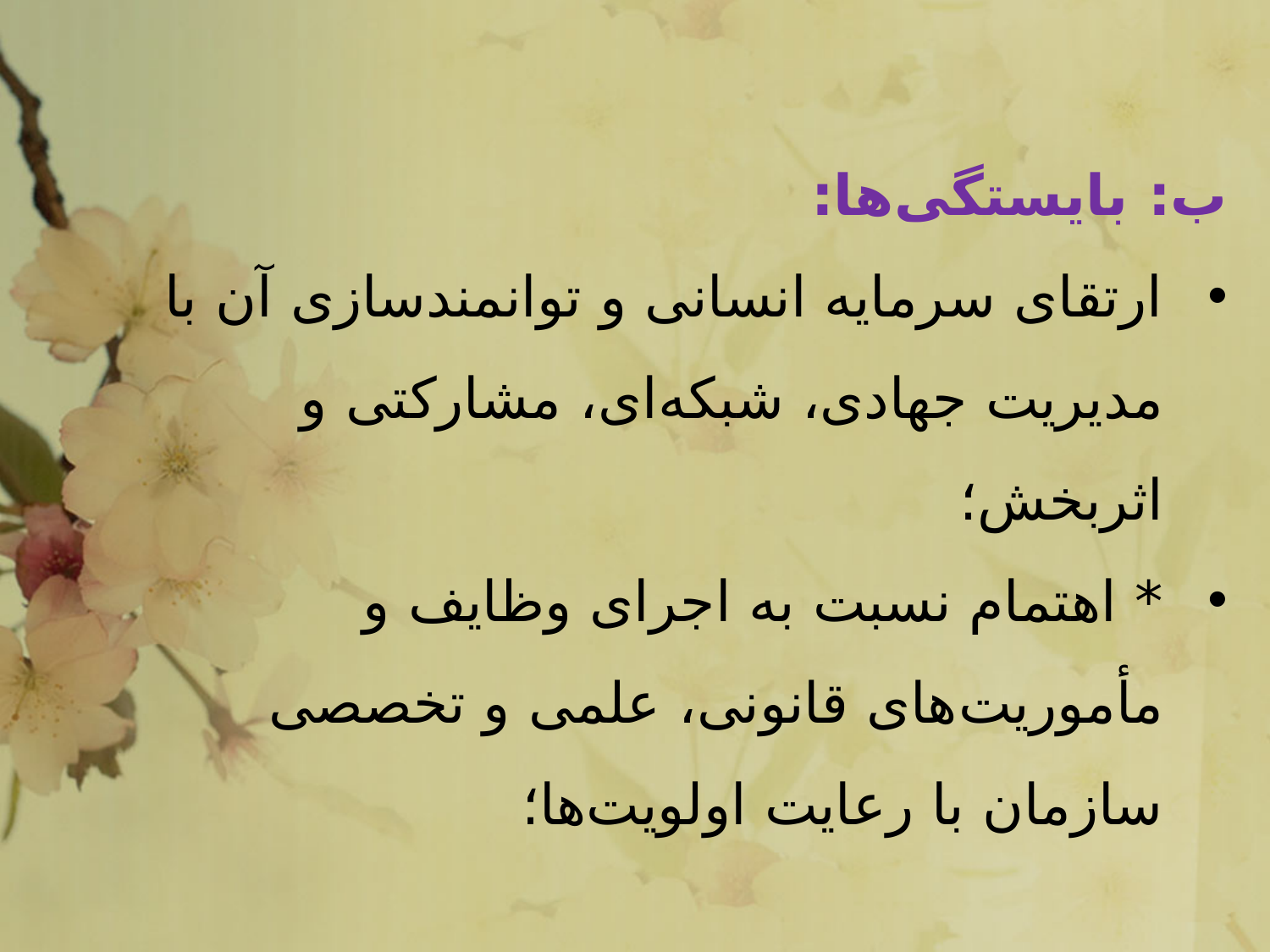

ب: بایستگی‌ها:
ارتقای سرمایه انسانی و توانمندسازی آن با مدیریت جهادی، شبکه‌ای، مشارکتی و اثربخش؛
* اهتمام نسبت به اجرای وظایف و مأموریت‌های قانونی، علمی و تخصصی سازمان با رعایت اولویت‌ها؛